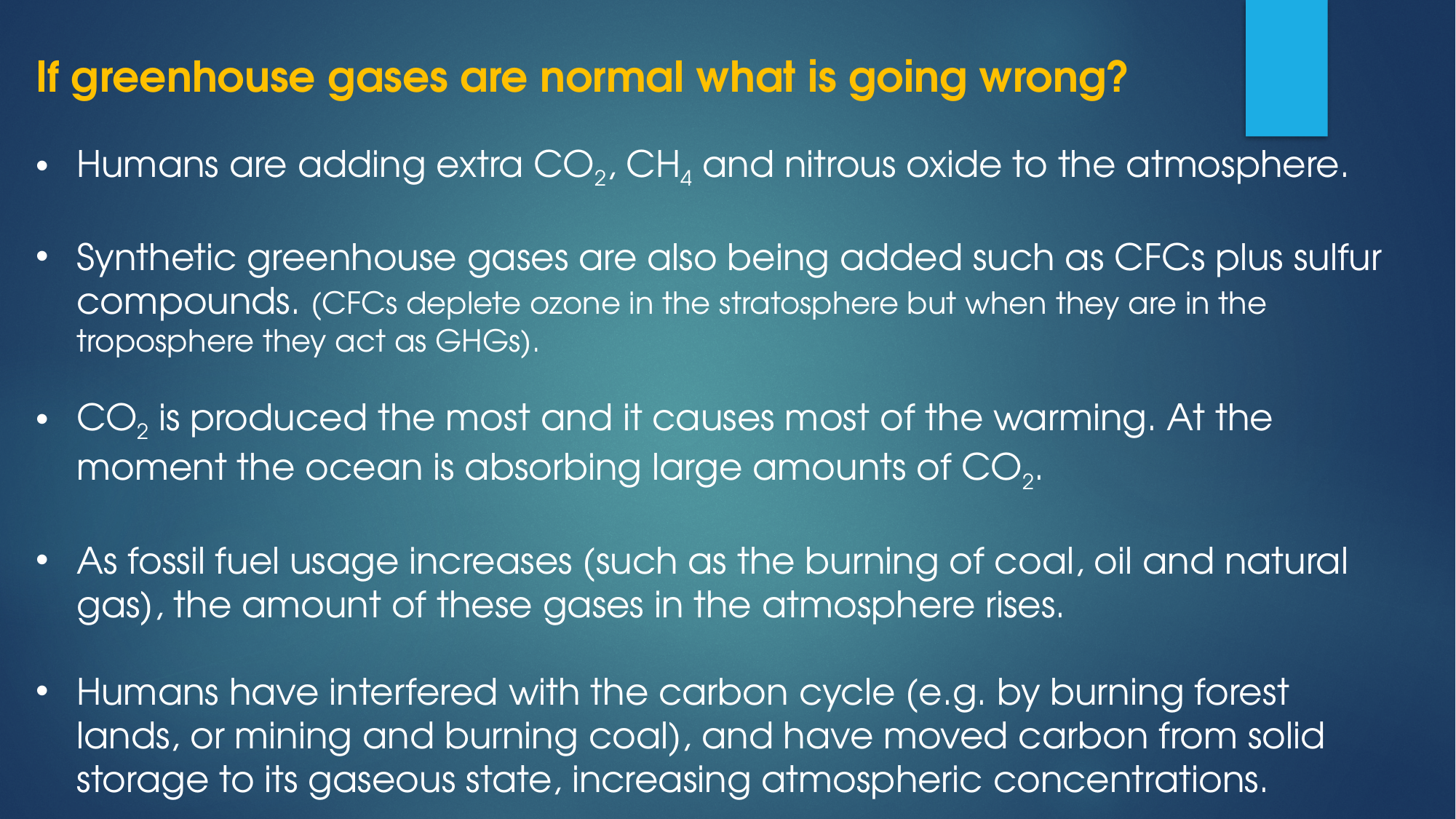

If greenhouse gases are normal what is going wrong?

Humans are adding extra CO2, CH4 and nitrous oxide to the atmosphere.
Synthetic greenhouse gases are also being added such as CFCs plus sulfur compounds. (CFCs deplete ozone in the stratosphere but when they are in the troposphere they act as GHGs).
CO2 is produced the most and it causes most of the warming. At the moment the ocean is absorbing large amounts of CO2.
As fossil fuel usage increases (such as the burning of coal, oil and natural gas), the amount of these gases in the atmosphere rises.
Humans have interfered with the carbon cycle (e.g. by burning forest lands, or mining and burning coal), and have moved carbon from solid storage to its gaseous state, increasing atmospheric concentrations.